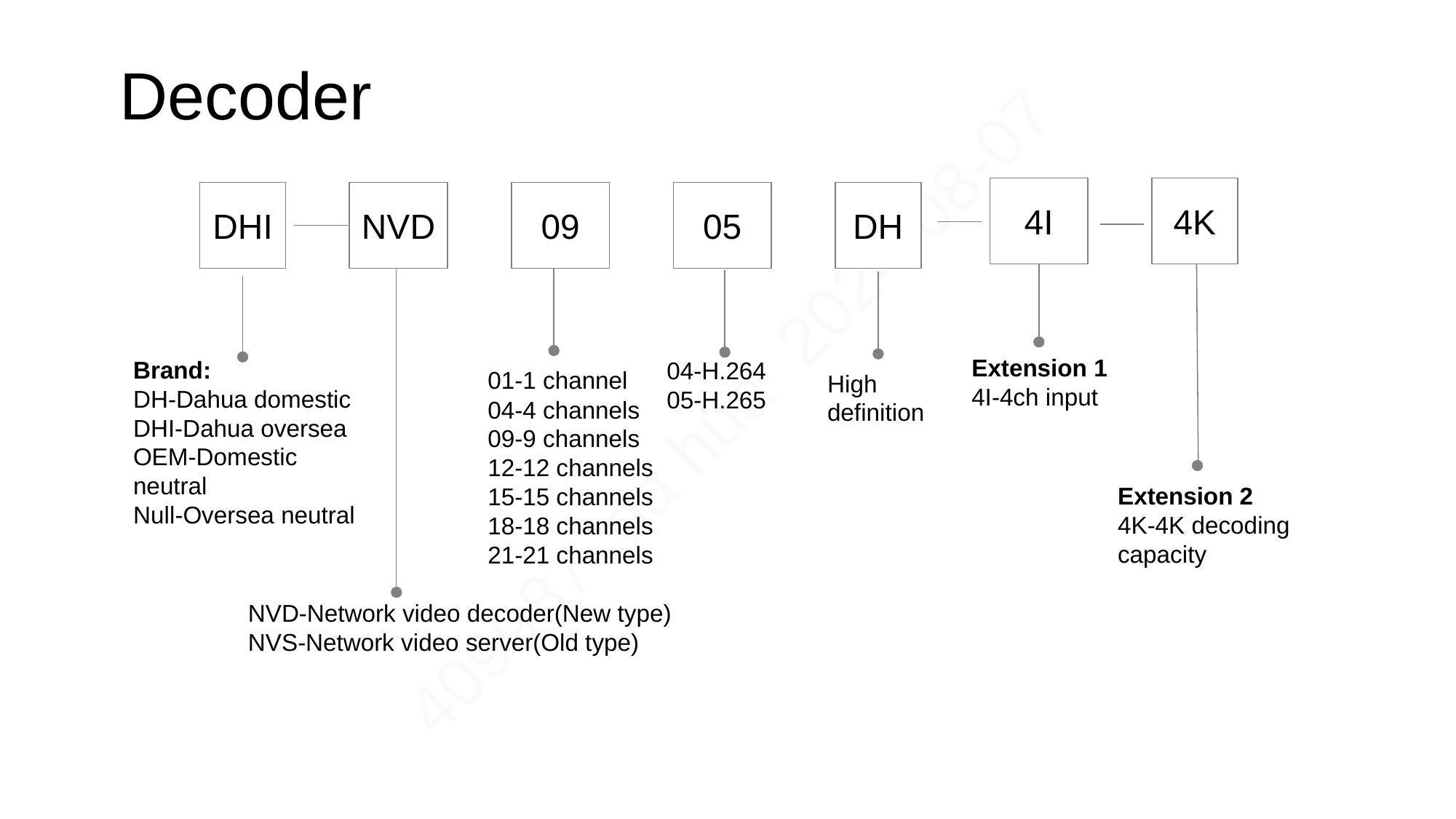

# Decoder
4I
4K
DHI
NVD
09
05
DH

Extension 1
4I-4ch input
Brand:
DH-Dahua domestic
DHI-Dahua oversea
OEM-Domestic neutral
Null-Oversea neutral
04-H.264
05-H.265
01-1 channel
04-4 channels
09-9 channels
12-12 channels
15-15 channels
18-18 channels
21-21 channels
High definition

Extension 2
4K-4K decoding capacity

NVD-Network video decoder(New type)
NVS-Network video server(Old type)